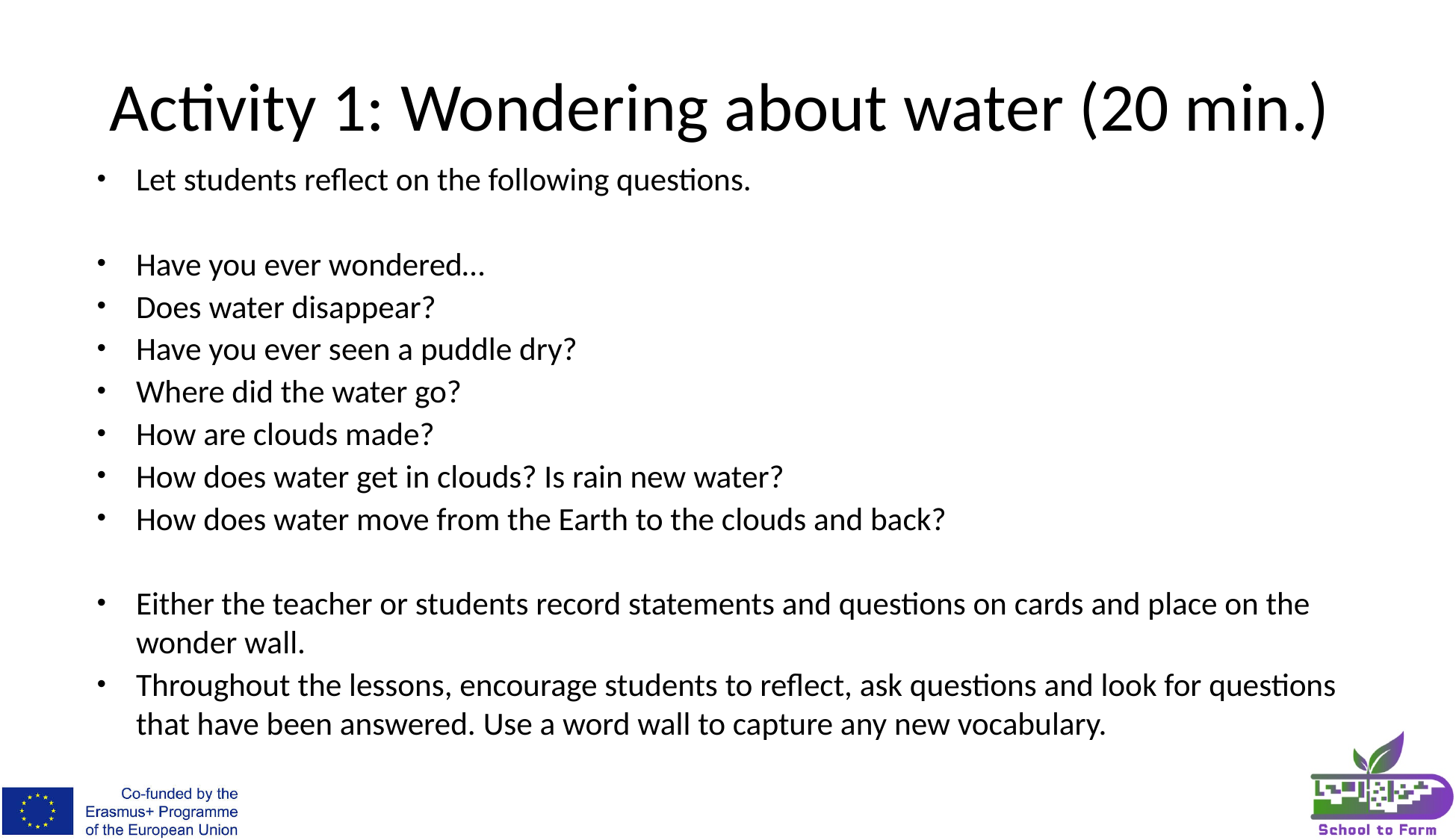

# Activity 1: Wondering about water (20 min.)
Let students reflect on the following questions.

Have you ever wondered…
Does water disappear?
Have you ever seen a puddle dry?
Where did the water go?
How are clouds made?
How does water get in clouds? Is rain new water?
How does water move from the Earth to the clouds and back?

Either the teacher or students record statements and questions on cards and place on the wonder wall.
Throughout the lessons, encourage students to reflect, ask questions and look for questions that have been answered. Use a word wall to capture any new vocabulary.